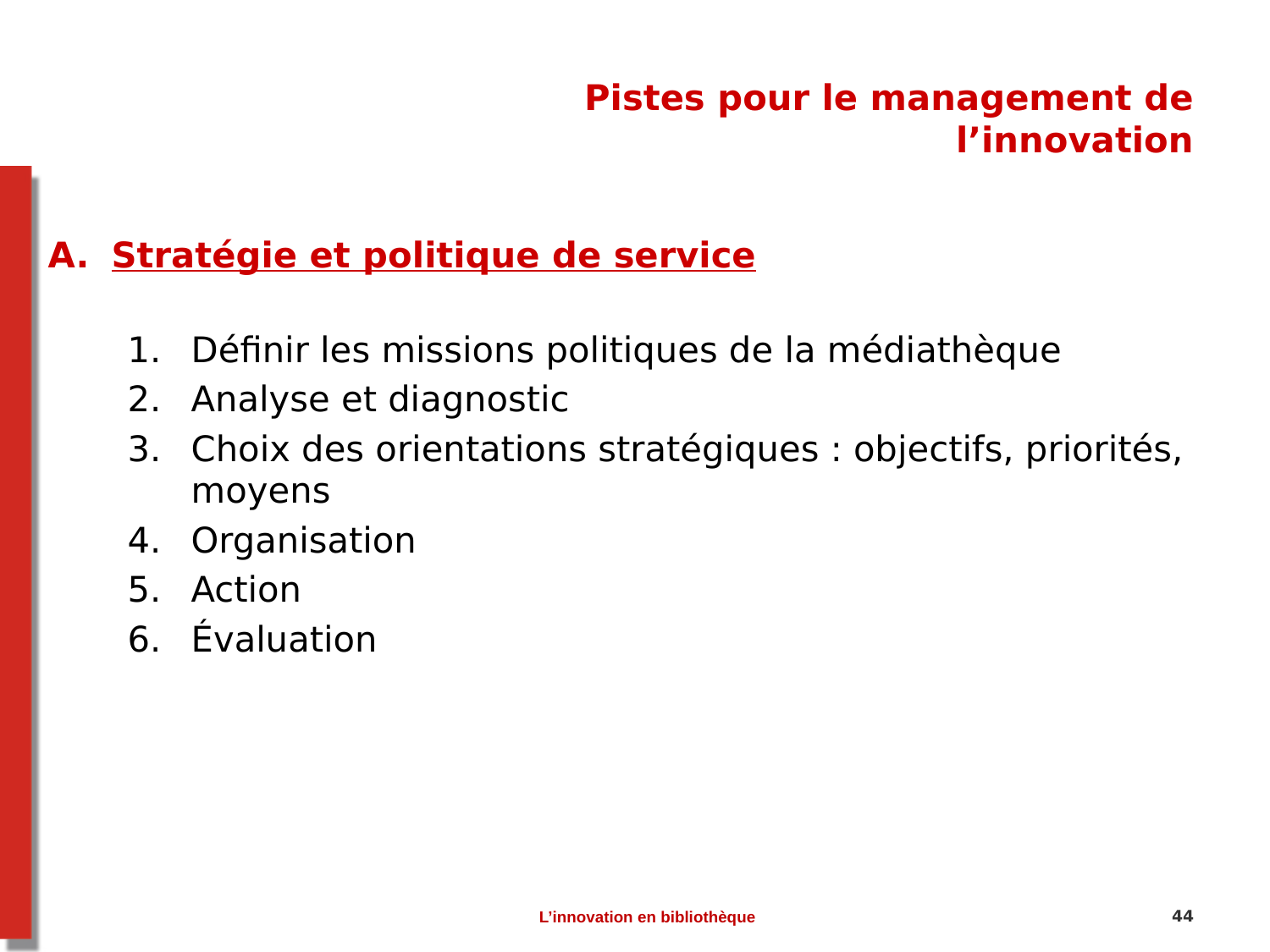

# Pistes pour le management de l’innovation

Définir les missions politiques de la médiathèque
Analyse et diagnostic
Choix des orientations stratégiques : objectifs, priorités, moyens
Organisation
Action
Évaluation

Stratégie et politique de service

44
L’innovation en bibliothèque